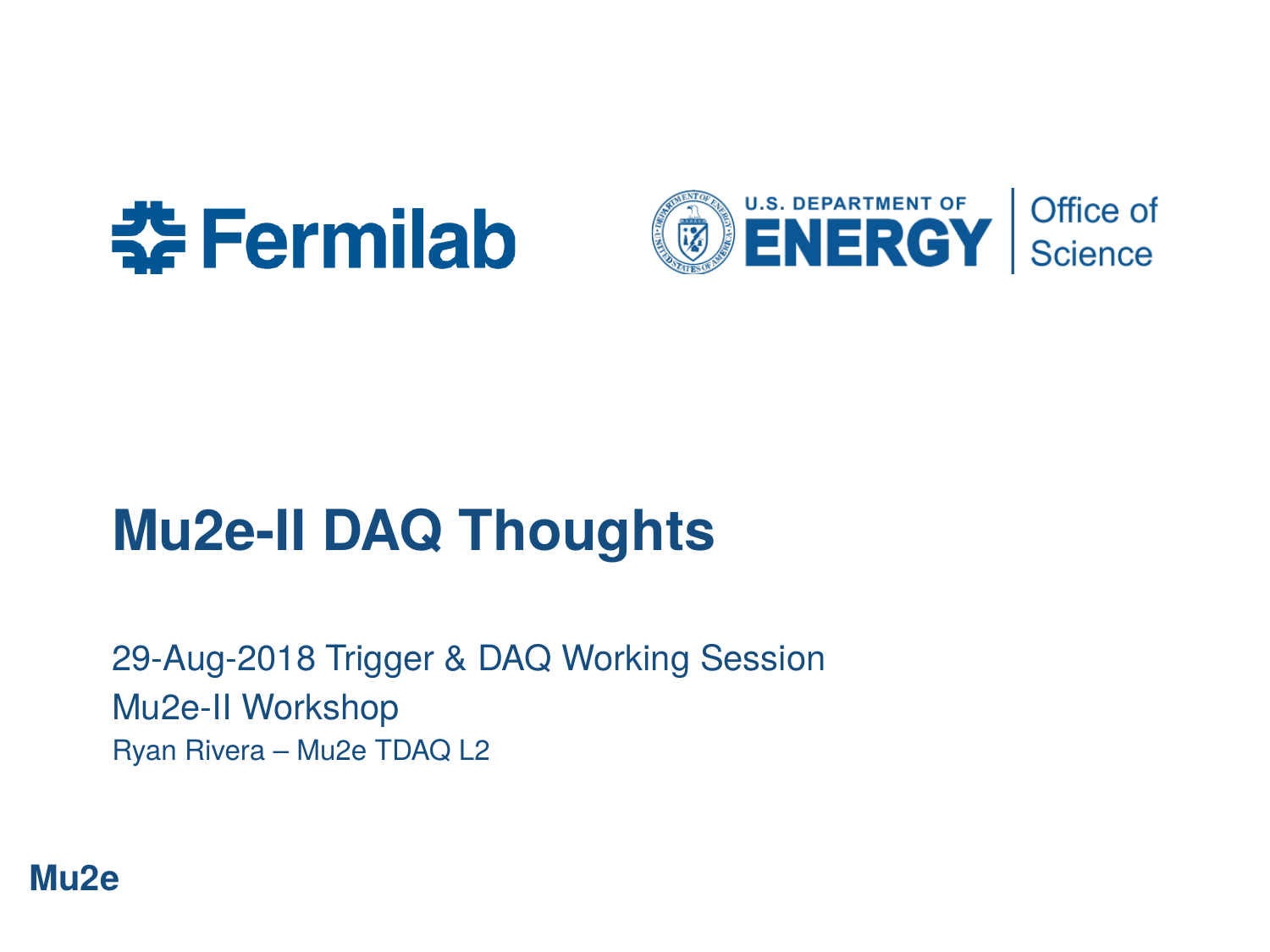

# Mu2e-II DAQ Thoughts
29-Aug-2018 Trigger & DAQ Working Session
Mu2e-II Workshop
Ryan Rivera – Mu2e TDAQ L2